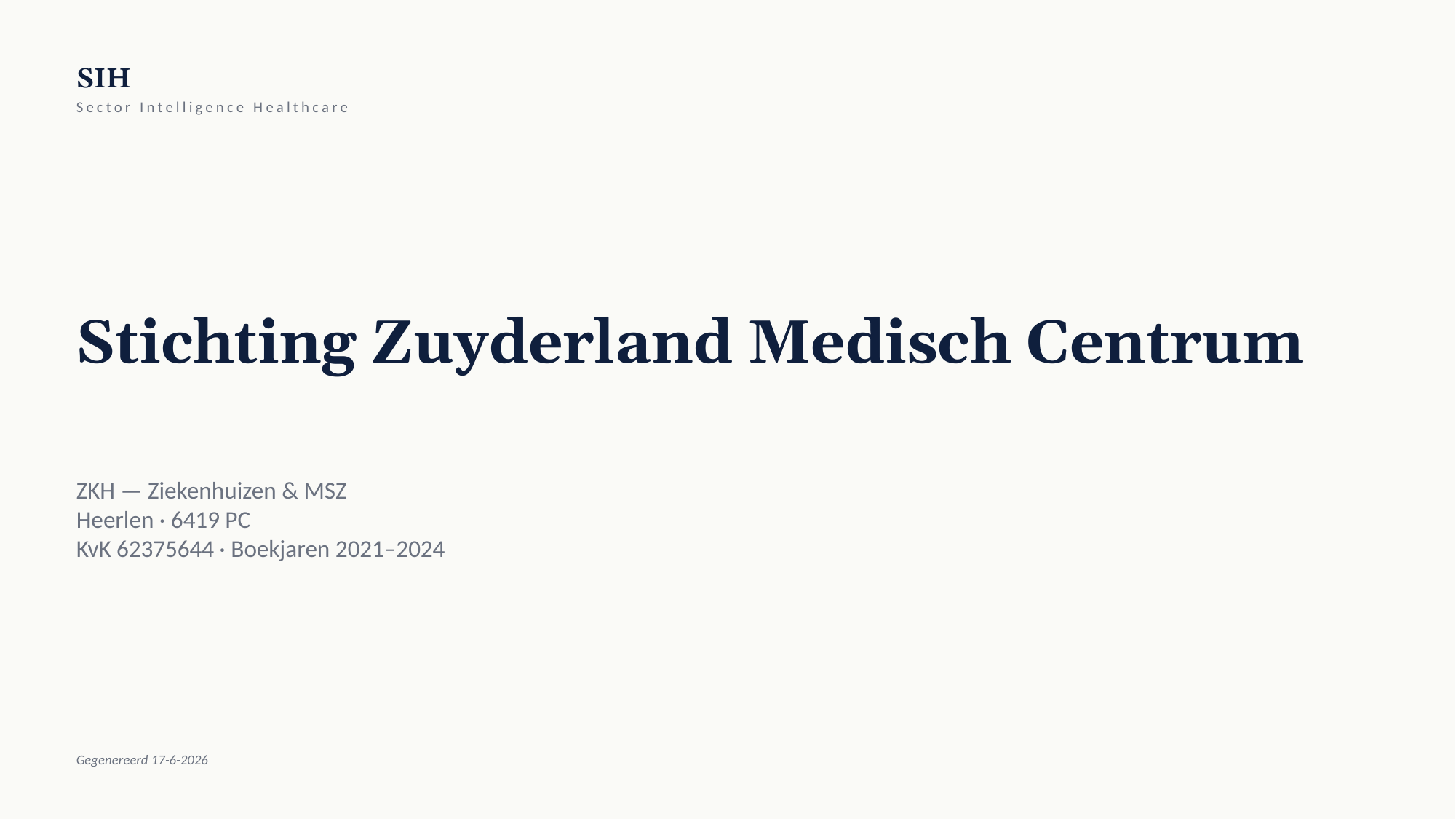

SIH
Sector Intelligence Healthcare
Stichting Zuyderland Medisch Centrum
ZKH — Ziekenhuizen & MSZ
Heerlen · 6419 PC
KvK 62375644 · Boekjaren 2021–2024
Gegenereerd 17-6-2026